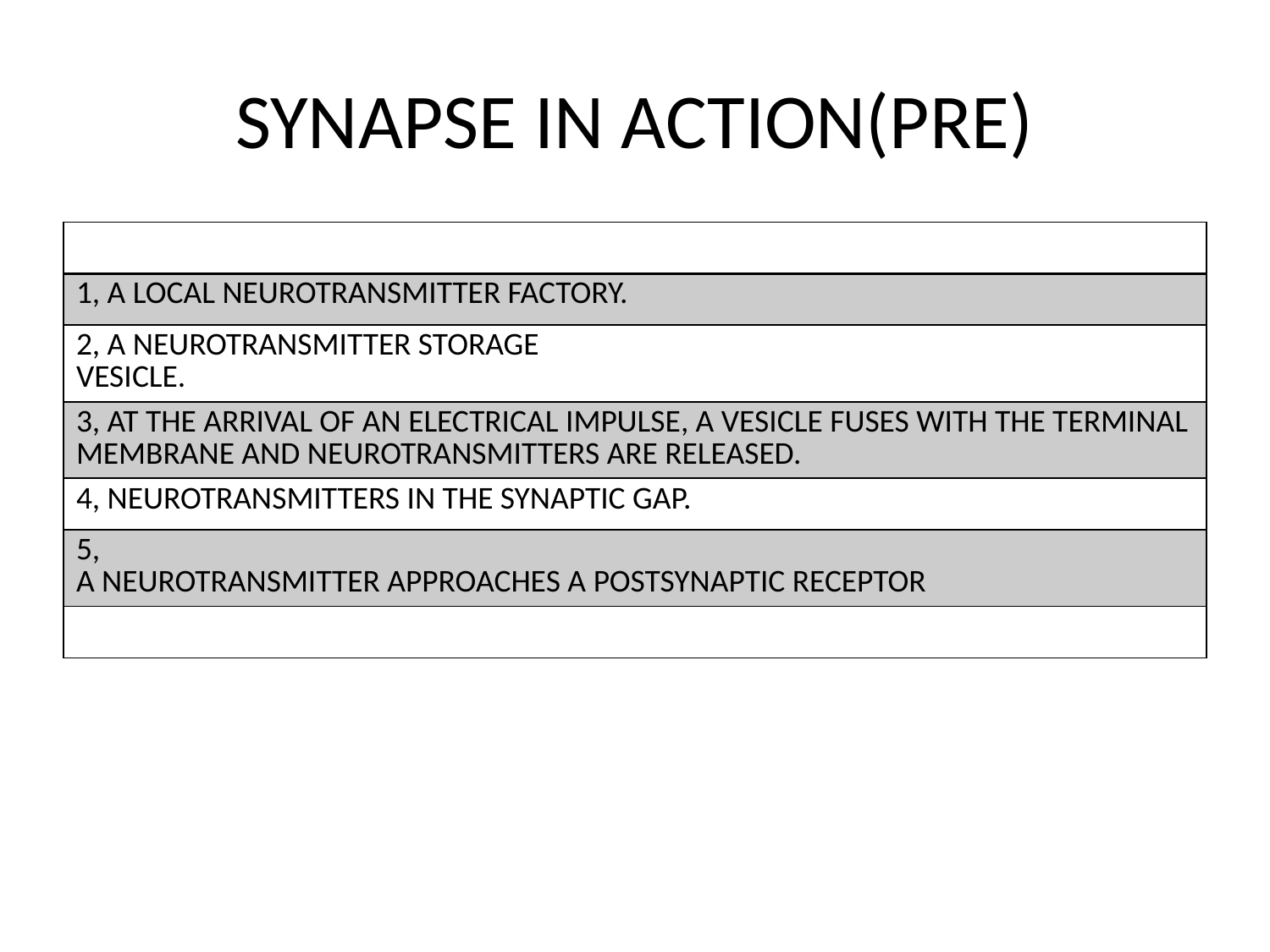

# SYNAPSE IN ACTION(PRE)
|  |
| --- |
| 1, A LOCAL NEUROTRANSMITTER FACTORY. |
| 2, A NEUROTRANSMITTER STORAGE VESICLE. |
| 3, AT THE ARRIVAL OF AN ELECTRICAL IMPULSE, A VESICLE FUSES WITH THE TERMINAL MEMBRANE AND NEUROTRANSMITTERS ARE RELEASED. |
| 4, NEUROTRANSMITTERS IN THE SYNAPTIC GAP. |
| 5, A NEUROTRANSMITTER APPROACHES A POSTSYNAPTIC RECEPTOR |
|  |